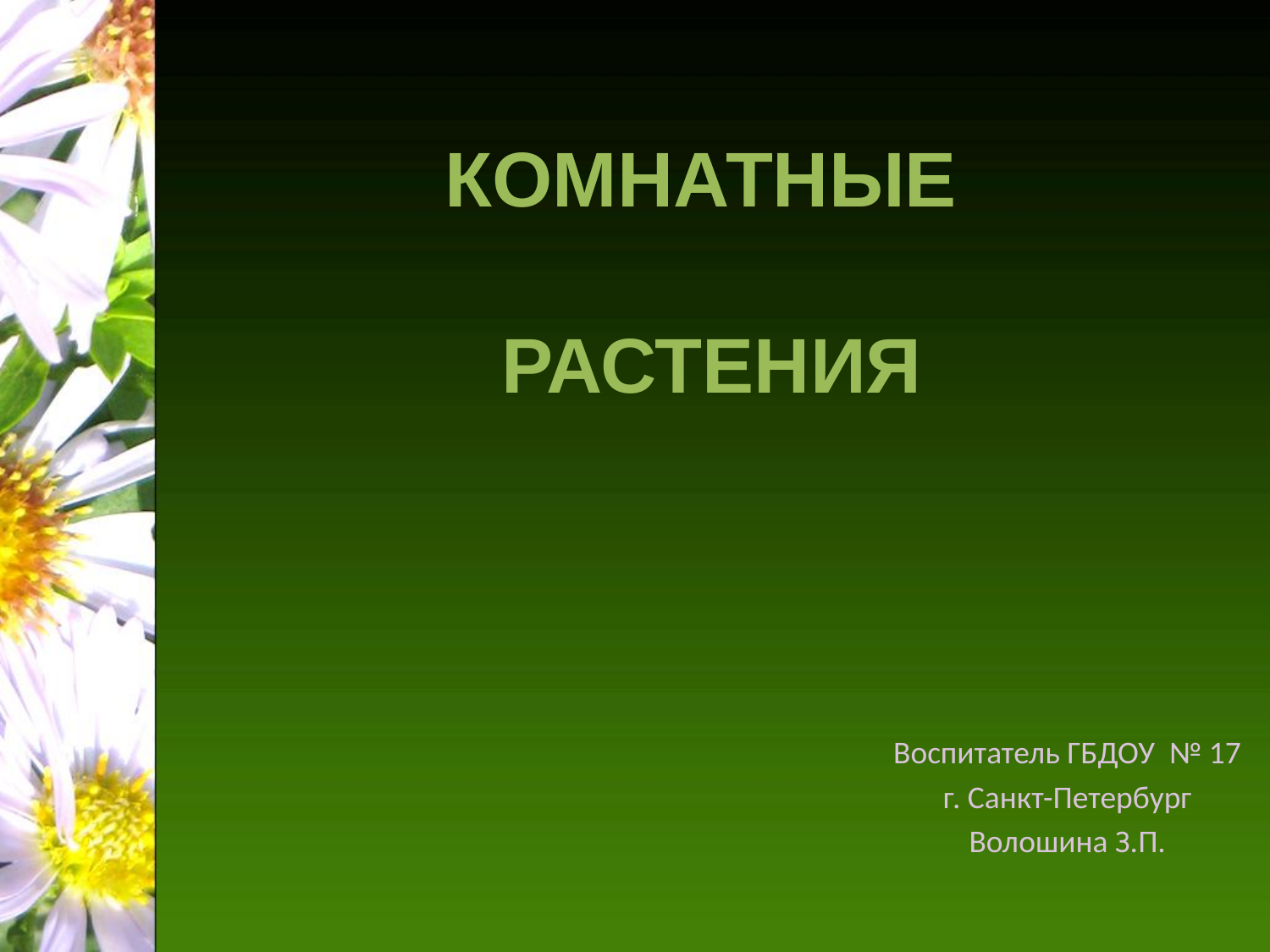

# КОМНАТНЫЕ РАСТЕНИЯ
Воспитатель ГБДОУ  № 17
г. Санкт-Петербург
Волошина З.П.